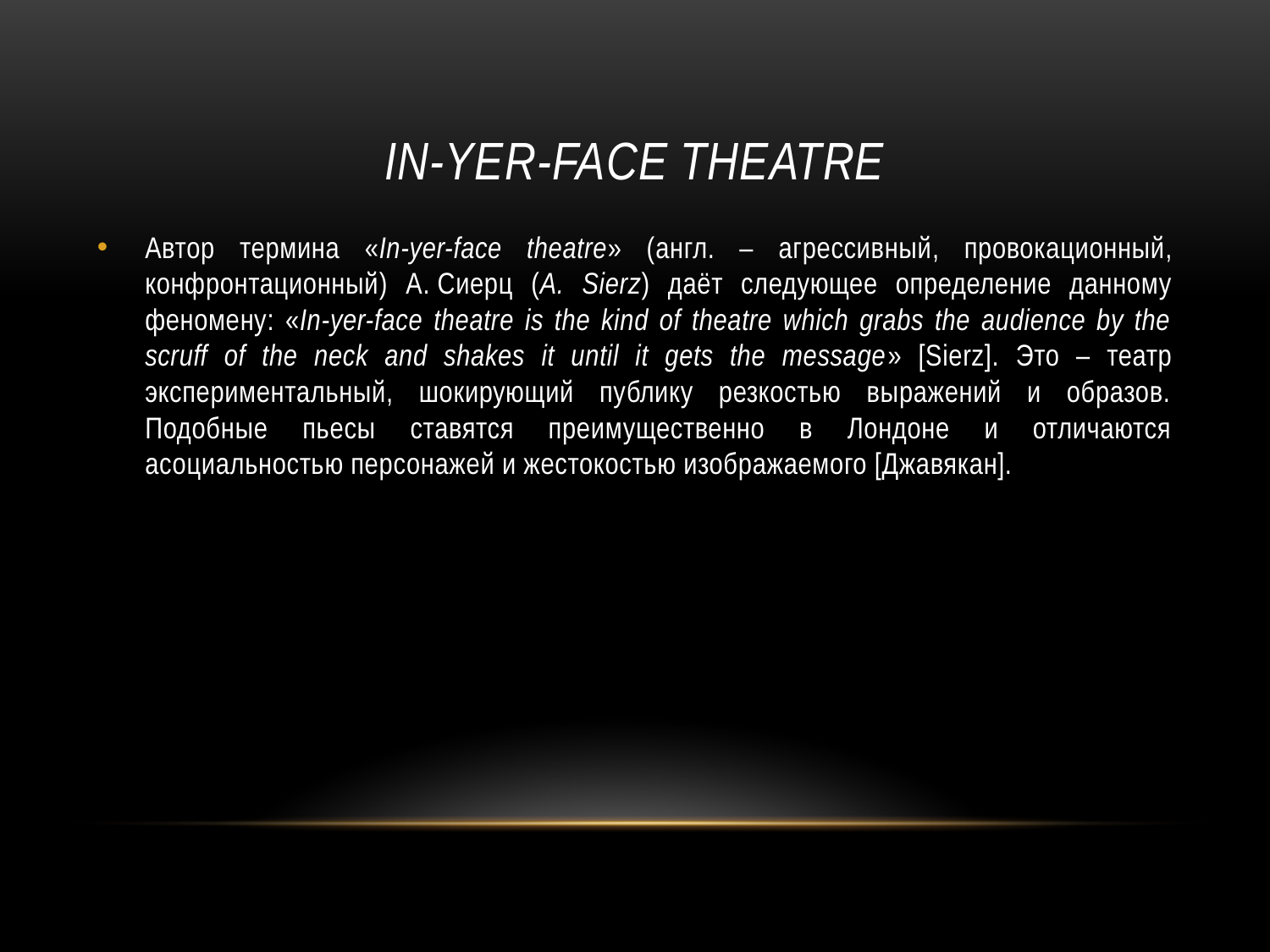

# In-yer-face theatre
Автор термина «In-yer-face theatre» (англ. – агрессивный, провокационный, конфронтационный) А. Сиерц (A. Sierz) даёт следующее определение данному феномену: «In-yer-face theatre is the kind of theatre which grabs the audience by the scruff of the neck and shakes it until it gets the message» [Sierz]. Это – театр экспериментальный, шокирующий публику резкостью выражений и образов. Подобные пьесы ставятся преимущественно в Лондоне и отличаются асоциальностью персонажей и жестокостью изображаемого [Джавякан].